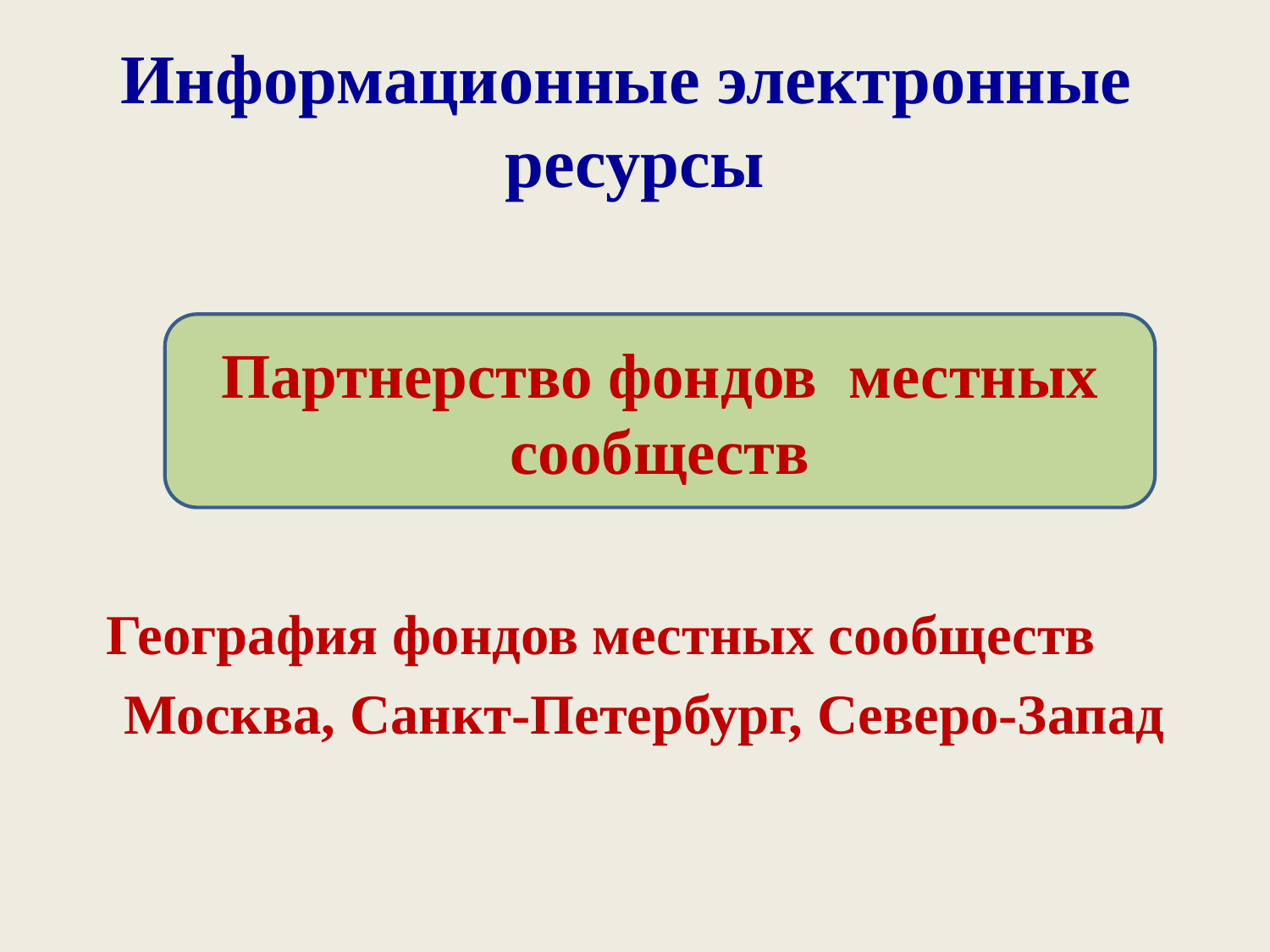

# Информационные электронные  ресурсы

   География фондов местных сообществ
    Москва, Санкт-Петербург, Северо-Запад
Партнерство фондов  местных сообществ